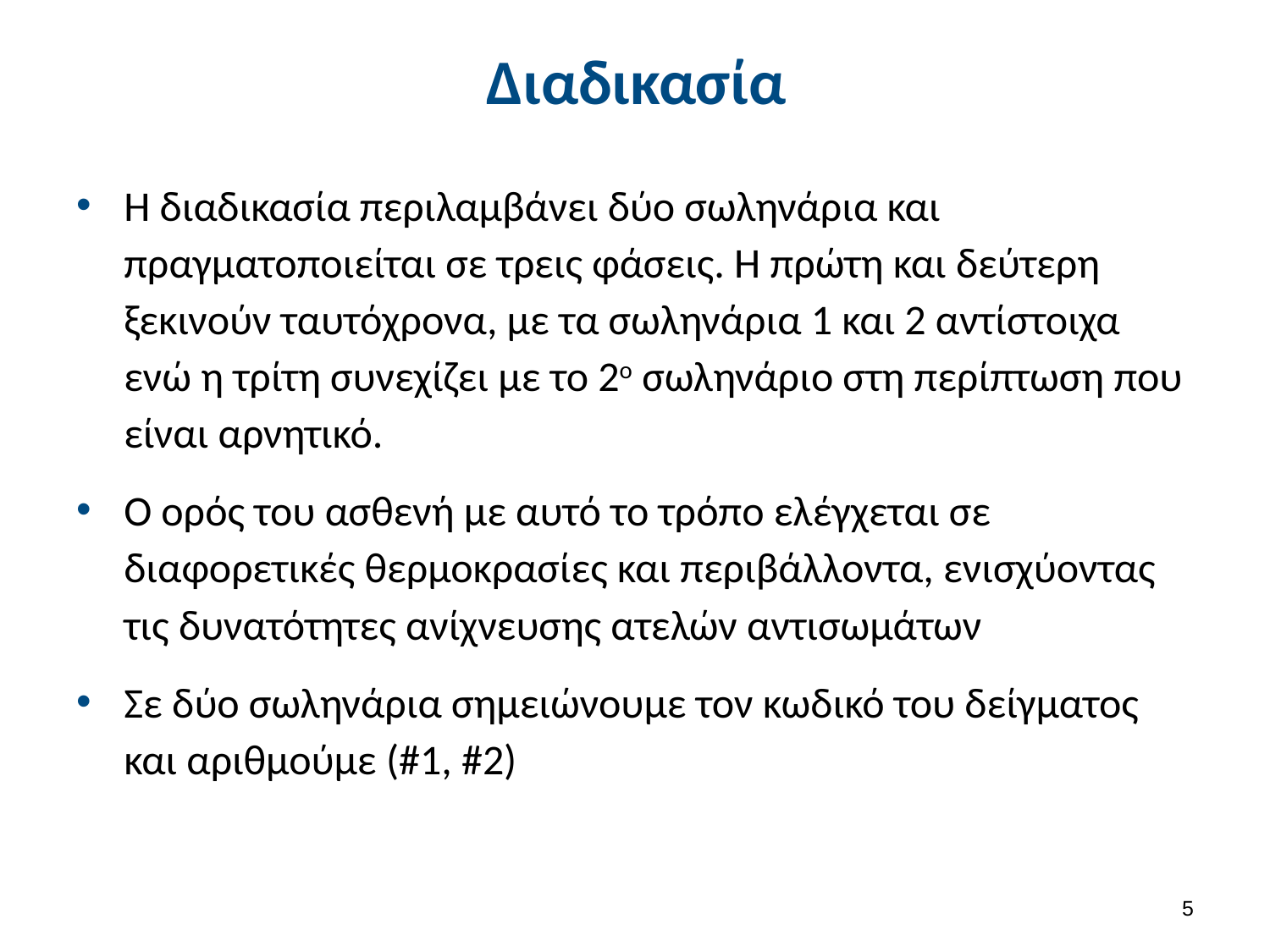

# Διαδικασία
Η διαδικασία περιλαμβάνει δύο σωληνάρια και πραγματοποιείται σε τρεις φάσεις. Η πρώτη και δεύτερη ξεκινούν ταυτόχρονα, με τα σωληνάρια 1 και 2 αντίστοιχα ενώ η τρίτη συνεχίζει με το 2ο σωληνάριο στη περίπτωση που είναι αρνητικό.
Ο ορός του ασθενή με αυτό το τρόπο ελέγχεται σε διαφορετικές θερμοκρασίες και περιβάλλοντα, ενισχύοντας τις δυνατότητες ανίχνευσης ατελών αντισωμάτων
Σε δύο σωληνάρια σημειώνουμε τον κωδικό του δείγματος και αριθμούμε (#1, #2)
5